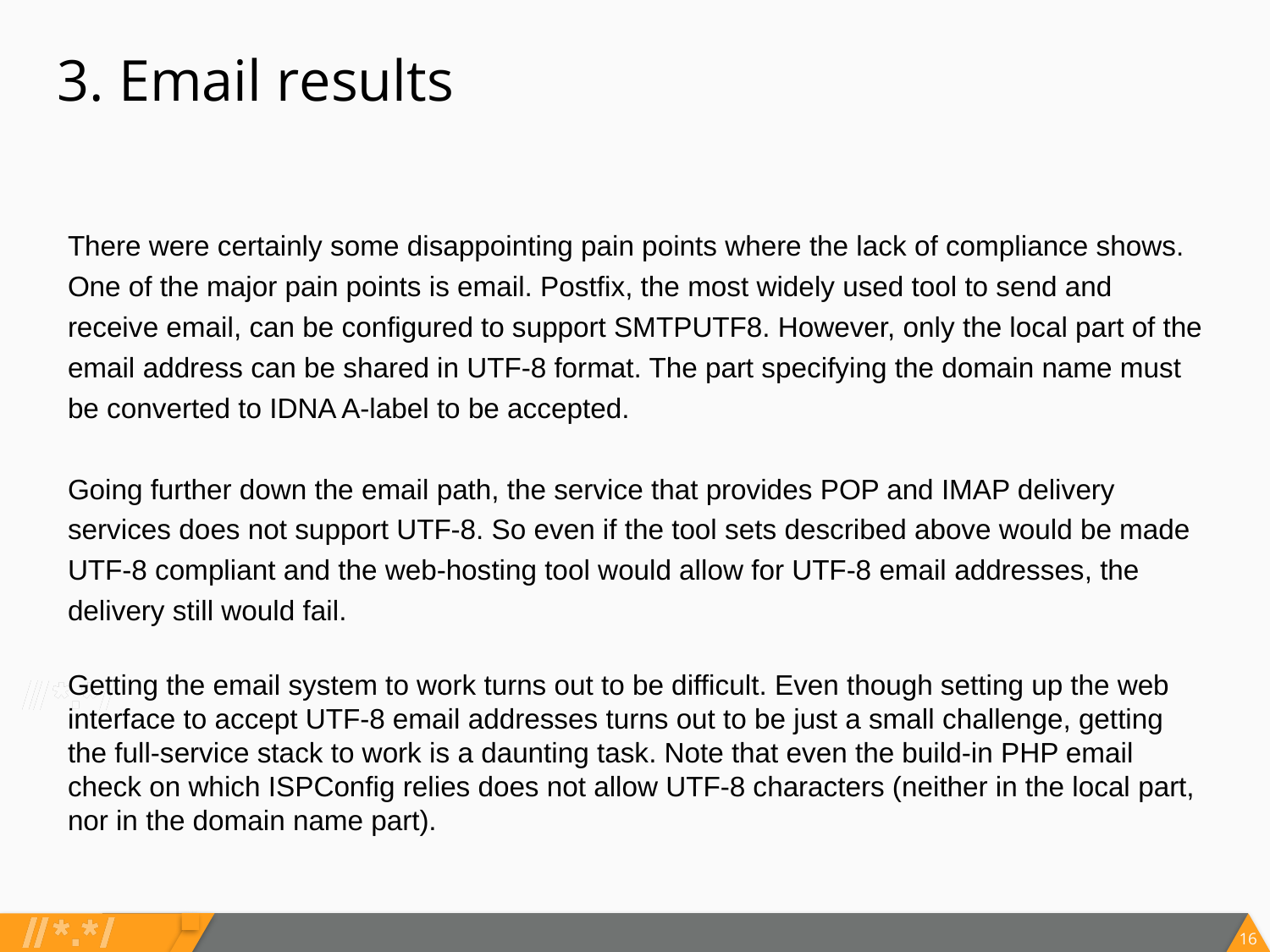

# 3. Email results
There were certainly some disappointing pain points where the lack of compliance shows. One of the major pain points is email. Postfix, the most widely used tool to send and receive email, can be configured to support SMTPUTF8. However, only the local part of the email address can be shared in UTF-8 format. The part specifying the domain name must be converted to IDNA A-label to be accepted.

Going further down the email path, the service that provides POP and IMAP delivery services does not support UTF-8. So even if the tool sets described above would be made UTF-8 compliant and the web-hosting tool would allow for UTF-8 email addresses, the delivery still would fail.

Getting the email system to work turns out to be difficult. Even though setting up the web interface to accept UTF-8 email addresses turns out to be just a small challenge, getting the full-service stack to work is a daunting task. Note that even the build-in PHP email check on which ISPConfig relies does not allow UTF-8 characters (neither in the local part, nor in the domain name part).